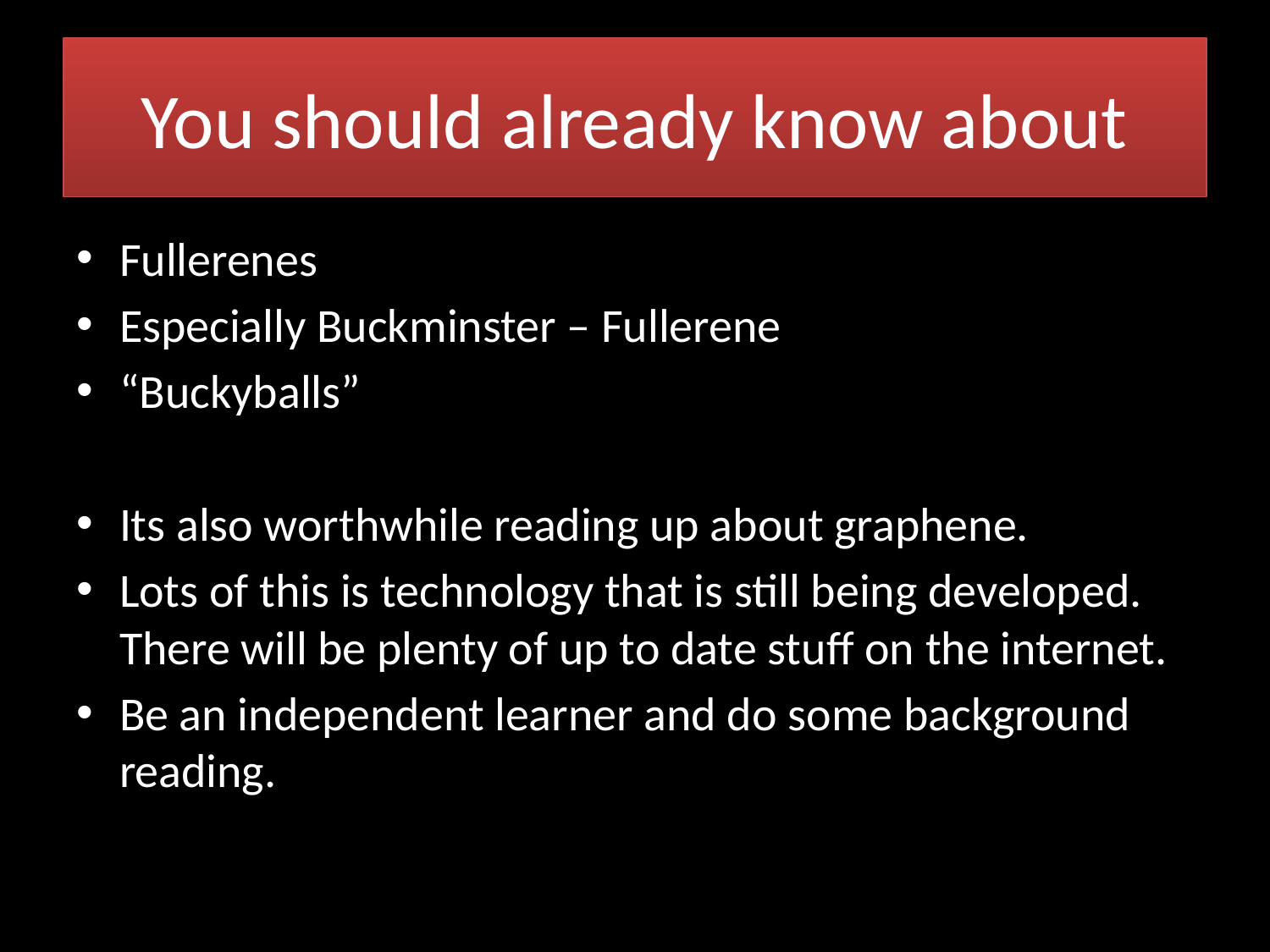

# You should already know about
Fullerenes
Especially Buckminster – Fullerene
“Buckyballs”

Its also worthwhile reading up about graphene.
Lots of this is technology that is still being developed. There will be plenty of up to date stuff on the internet.
Be an independent learner and do some background reading.